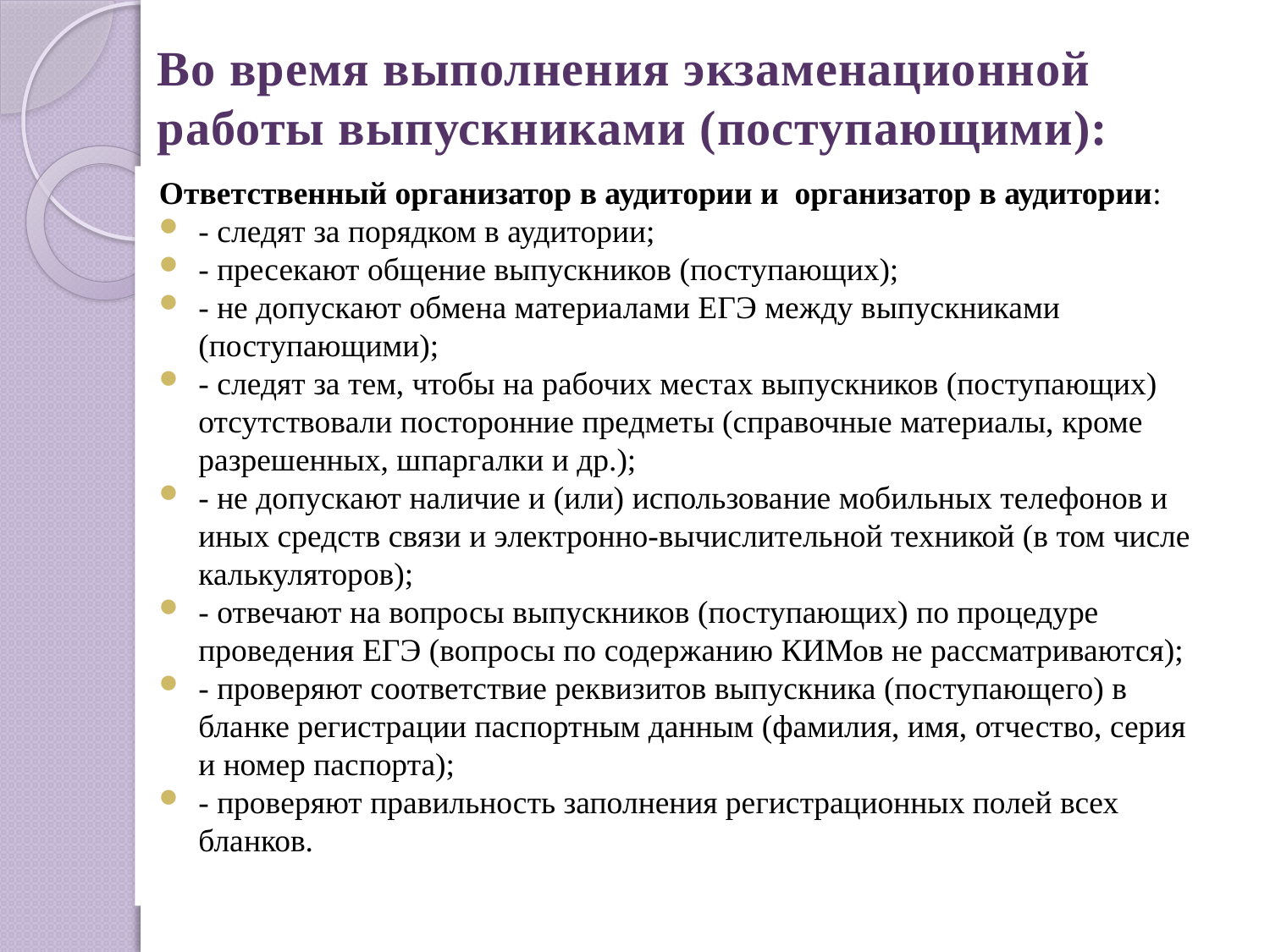

Во время выполнения экзаменационной работы выпускниками (поступающими):
Ответственный организатор в аудитории и  организатор в аудитории:
- следят за порядком в аудитории;
- пресекают общение выпускников (поступающих);
- не допускают обмена материалами ЕГЭ между выпускниками (поступающими);
- следят за тем, чтобы на рабочих местах выпускников (поступающих) отсутствовали посторонние предметы (справочные материалы, кроме разрешенных, шпаргалки и др.);
- не допускают наличие и (или) использование мобильных телефонов и иных средств связи и электронно-вычислительной техникой (в том числе калькуляторов);
- отвечают на вопросы выпускников (поступающих) по процедуре проведения ЕГЭ (вопросы по содержанию КИМов не рассматриваются);
- проверяют соответствие реквизитов выпускника (поступающего) в бланке регистрации паспортным данным (фамилия, имя, отчество, серия и номер паспорта);
- проверяют правильность заполнения регистрационных полей всех бланков.